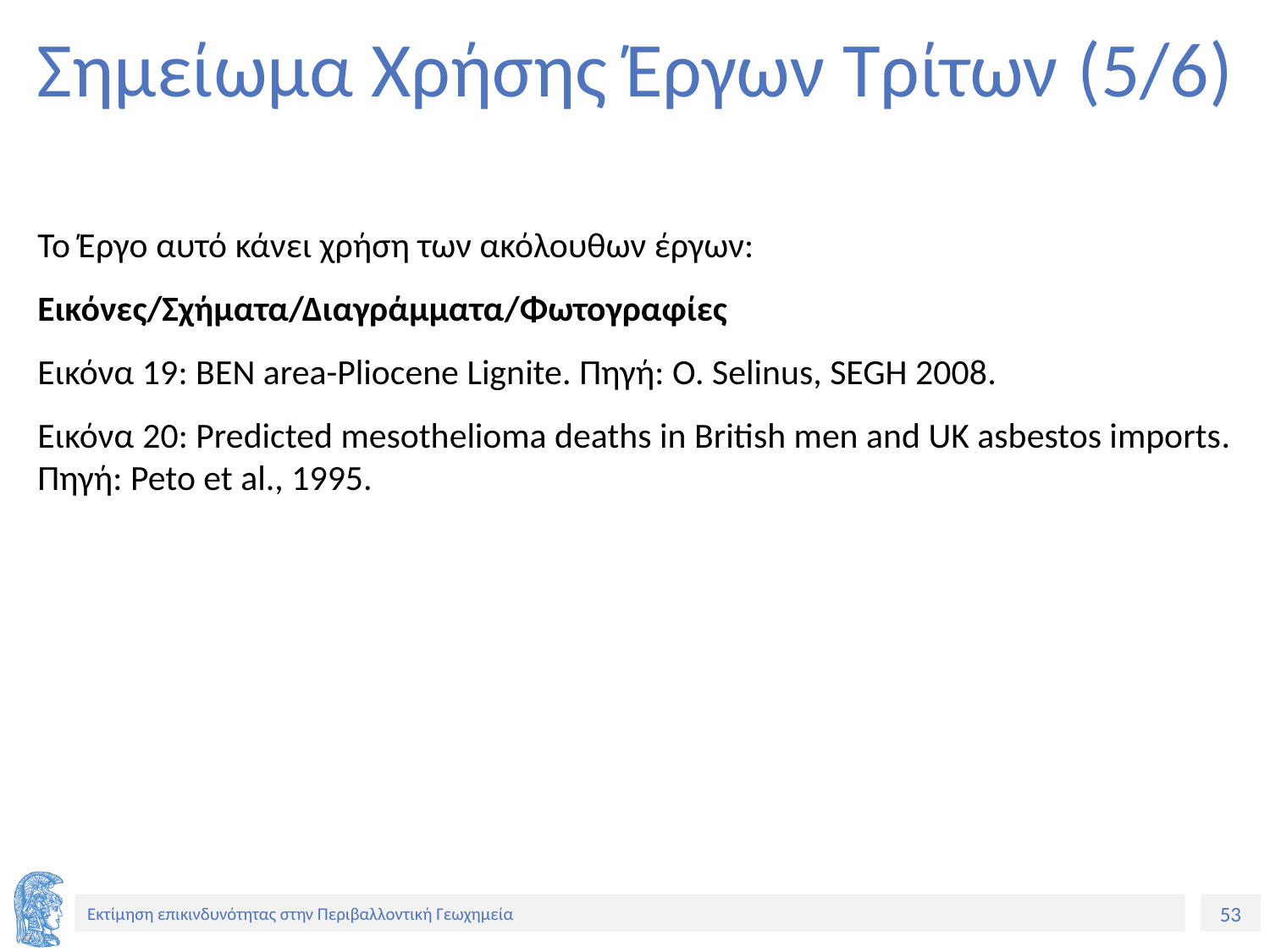

# Σημείωμα Χρήσης Έργων Τρίτων (5/6)
Το Έργο αυτό κάνει χρήση των ακόλουθων έργων:
Εικόνες/Σχήματα/Διαγράμματα/Φωτογραφίες
Εικόνα 19: BEN area-Pliocene Lignite. Πηγή: O. Selinus, SEGH 2008.
Εικόνα 20: Predicted mesothelioma deaths in British men and UK asbestos imports. Πηγή: Peto et al., 1995.